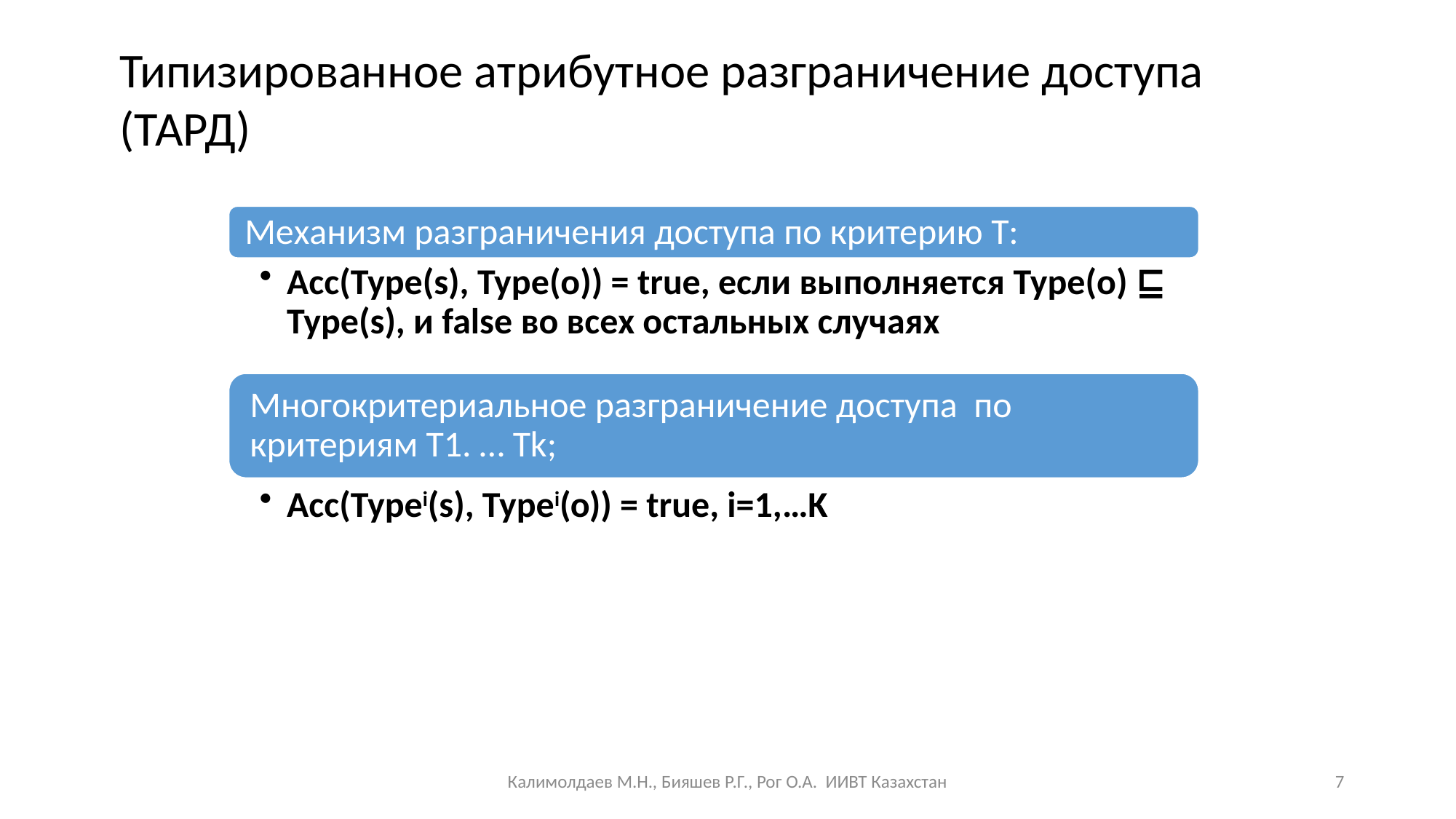

Типизированное атрибутное разграничение доступа (ТАРД)
Механизм разграничения доступа по критерию T:
Acc(Type(s), Type(o)) = true, если выполняется Type(o) ⊑ Type(s), и false во всех остальных случаях
Многокритериальное разграничение доступа  по критериям Т1. … Tk;
Acc(Typei(s), Typei(o)) = true, i=1,…K
Калимолдаев М.Н., Бияшев Р.Г., Рог О.А.  ИИВТ Казахстан
7